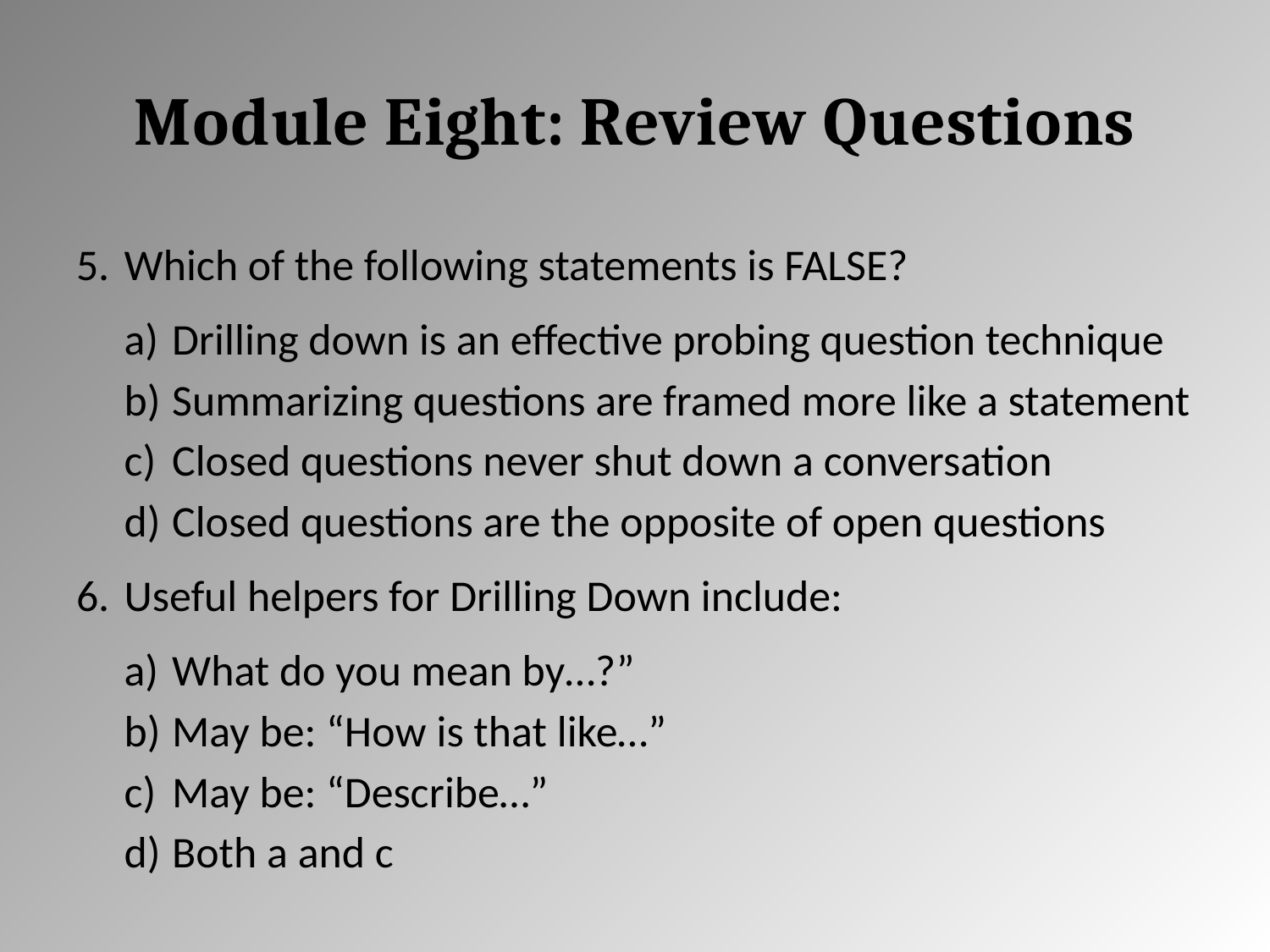

# Module Eight: Review Questions
Which of the following statements is FALSE?
Drilling down is an effective probing question technique
Summarizing questions are framed more like a statement
Closed questions never shut down a conversation
Closed questions are the opposite of open questions
Useful helpers for Drilling Down include:
What do you mean by…?”
May be: “How is that like…”
May be: “Describe…”
Both a and c